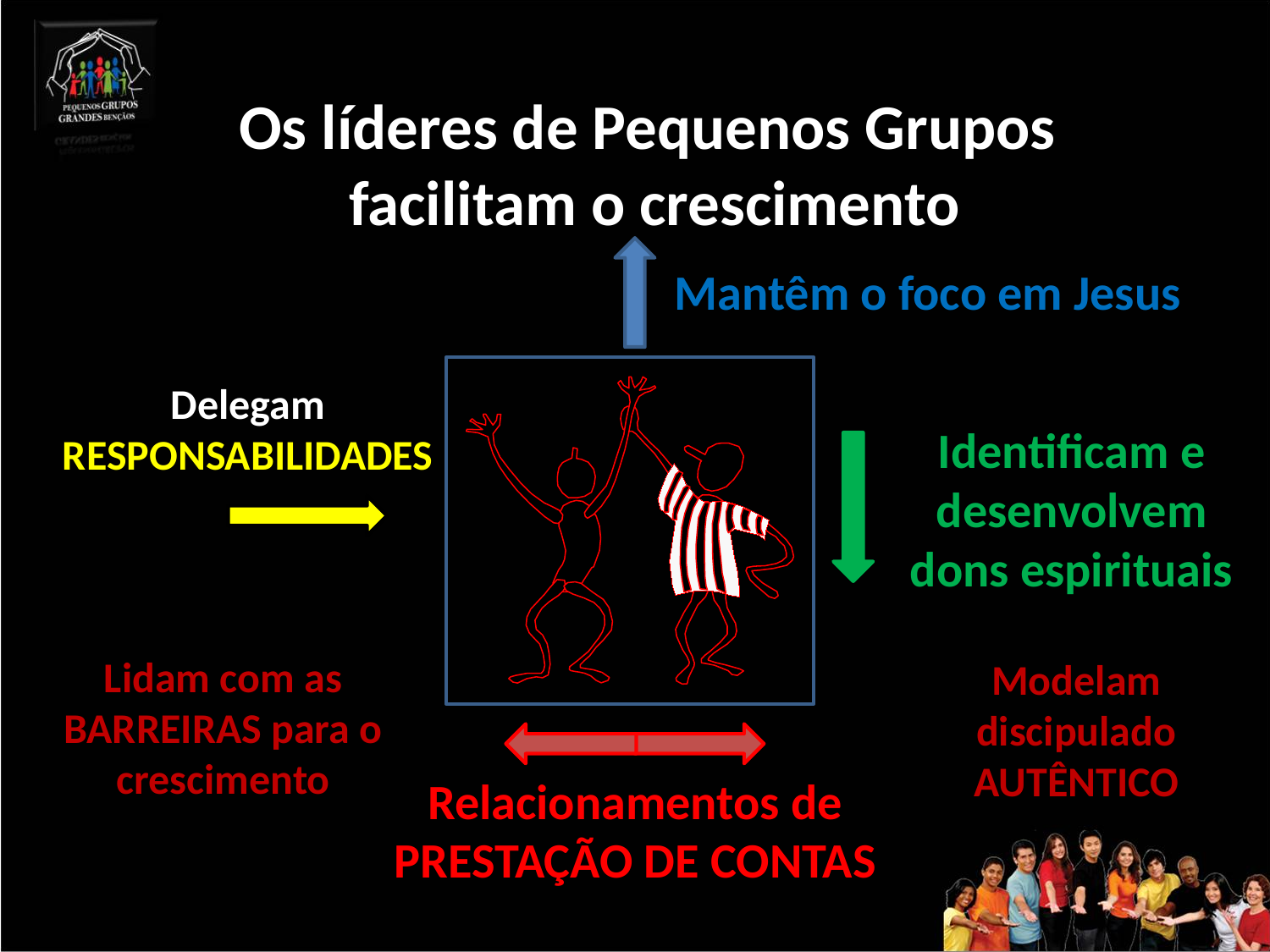

Os líderes de Pequenos Grupos
facilitam o crescimento

Mantêm o foco em Jesus

Delegam
RESPONSABILIDADES

Identificam e desenvolvem dons espirituais

Lidam com as BARREIRAS para o crescimento
Modelam discipulado AUTÊNTICO

Relacionamentos de PRESTAÇÃO DE CONTAS